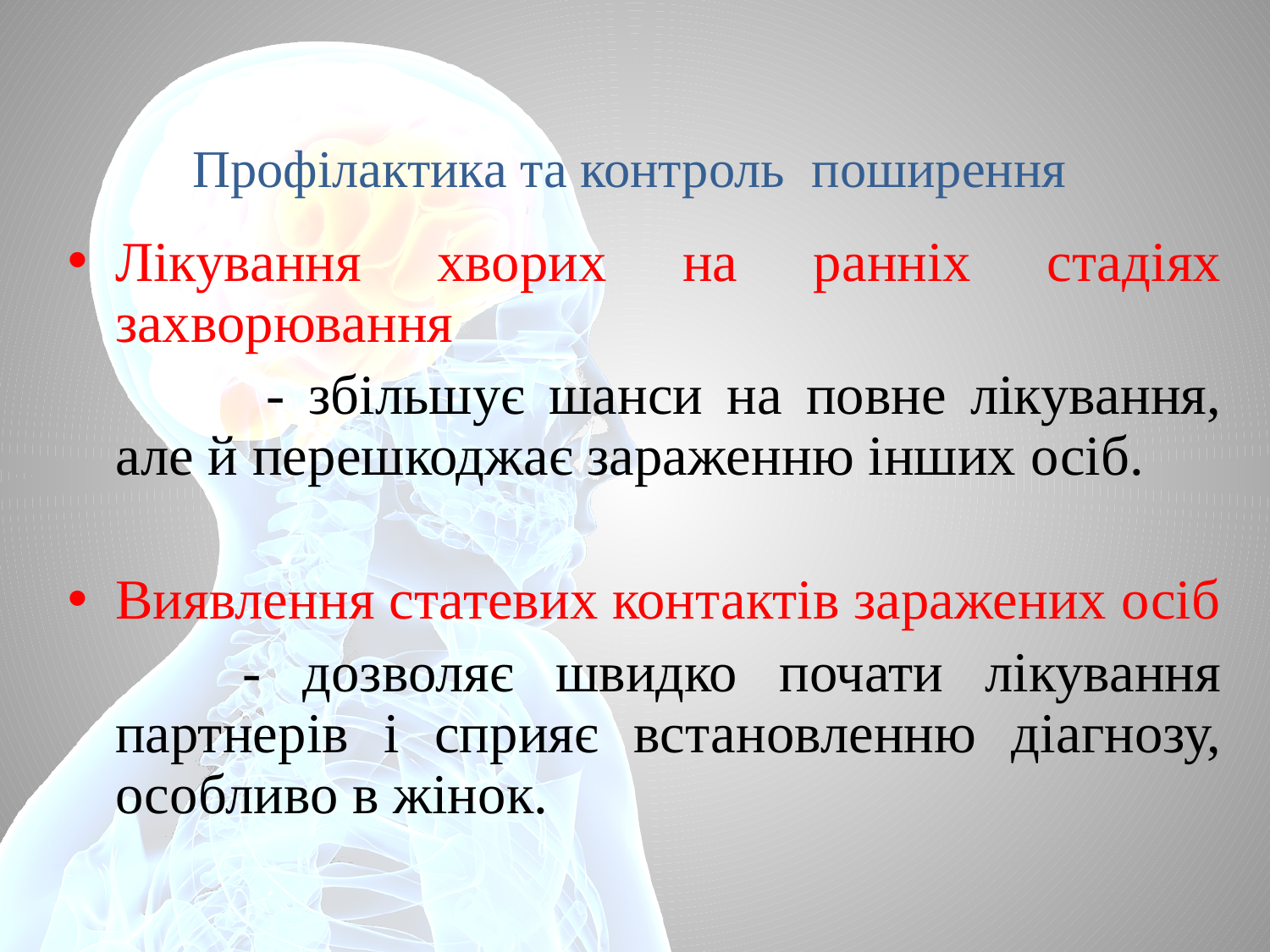

# Профілактика та контроль  поширення
Лікування хворих на ранніх стадіях захворювання
		 - збільшує шанси на повне лікування, але й перешкоджає зараженню інших осіб.

Виявлення статевих контактів заражених осіб
		- дозволяє швидко почати лікування партнерів і сприяє встановленню діагнозу, особливо в жінок.